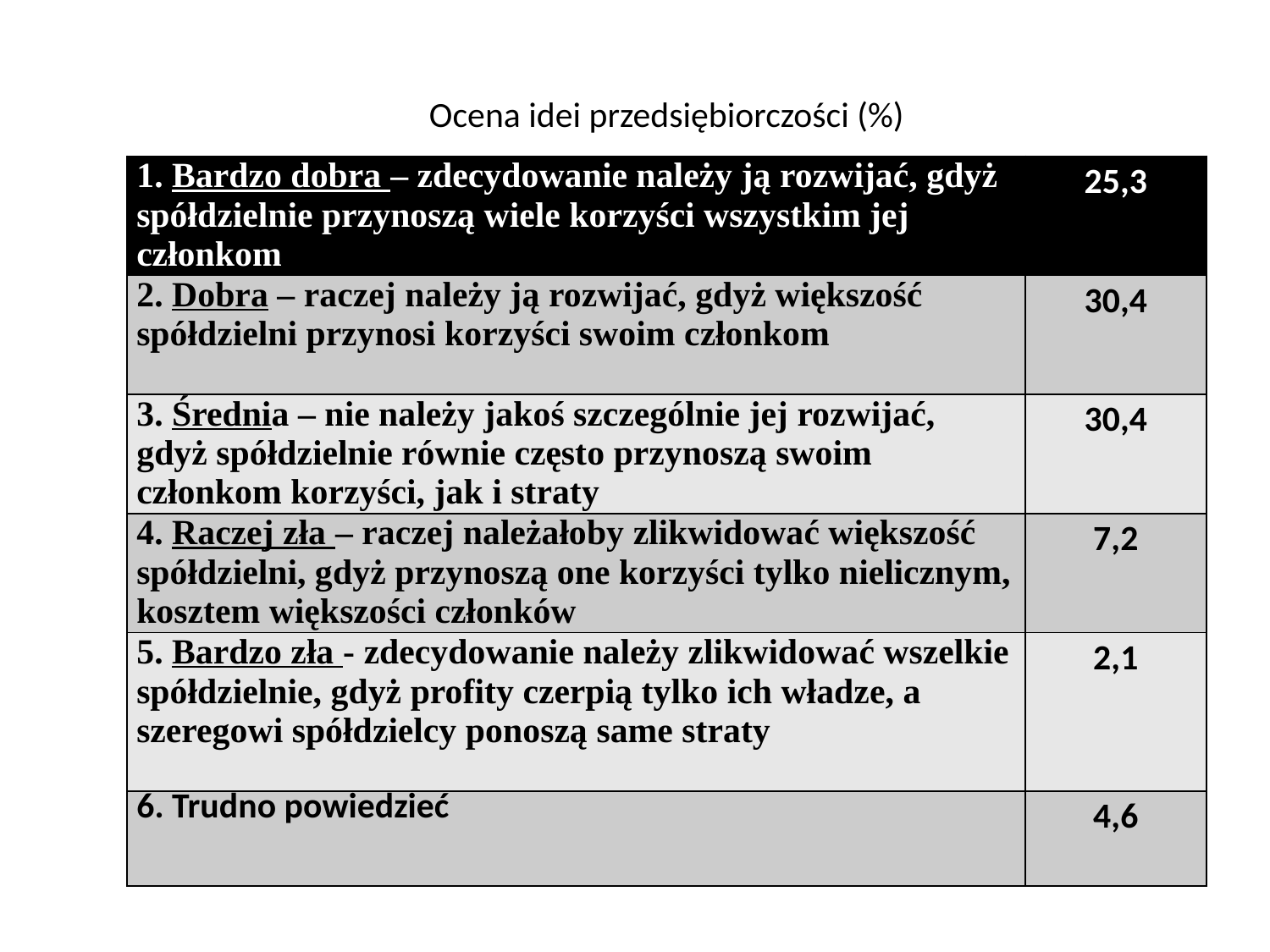

# Ocena idei przedsiębiorczości (%)
| 1. Bardzo dobra – zdecydowanie należy ją rozwijać, gdyż spółdzielnie przynoszą wiele korzyści wszystkim jej członkom | 25,3 |
| --- | --- |
| 2. Dobra – raczej należy ją rozwijać, gdyż większość spółdzielni przynosi korzyści swoim członkom | 30,4 |
| 3. Średnia – nie należy jakoś szczególnie jej rozwijać, gdyż spółdzielnie równie często przynoszą swoim członkom korzyści, jak i straty | 30,4 |
| 4. Raczej zła – raczej należałoby zlikwidować większość spółdzielni, gdyż przynoszą one korzyści tylko nielicznym, kosztem większości członków | 7,2 |
| 5. Bardzo zła - zdecydowanie należy zlikwidować wszelkie spółdzielnie, gdyż profity czerpią tylko ich władze, a szeregowi spółdzielcy ponoszą same straty | 2,1 |
| 6. Trudno powiedzieć | 4,6 |